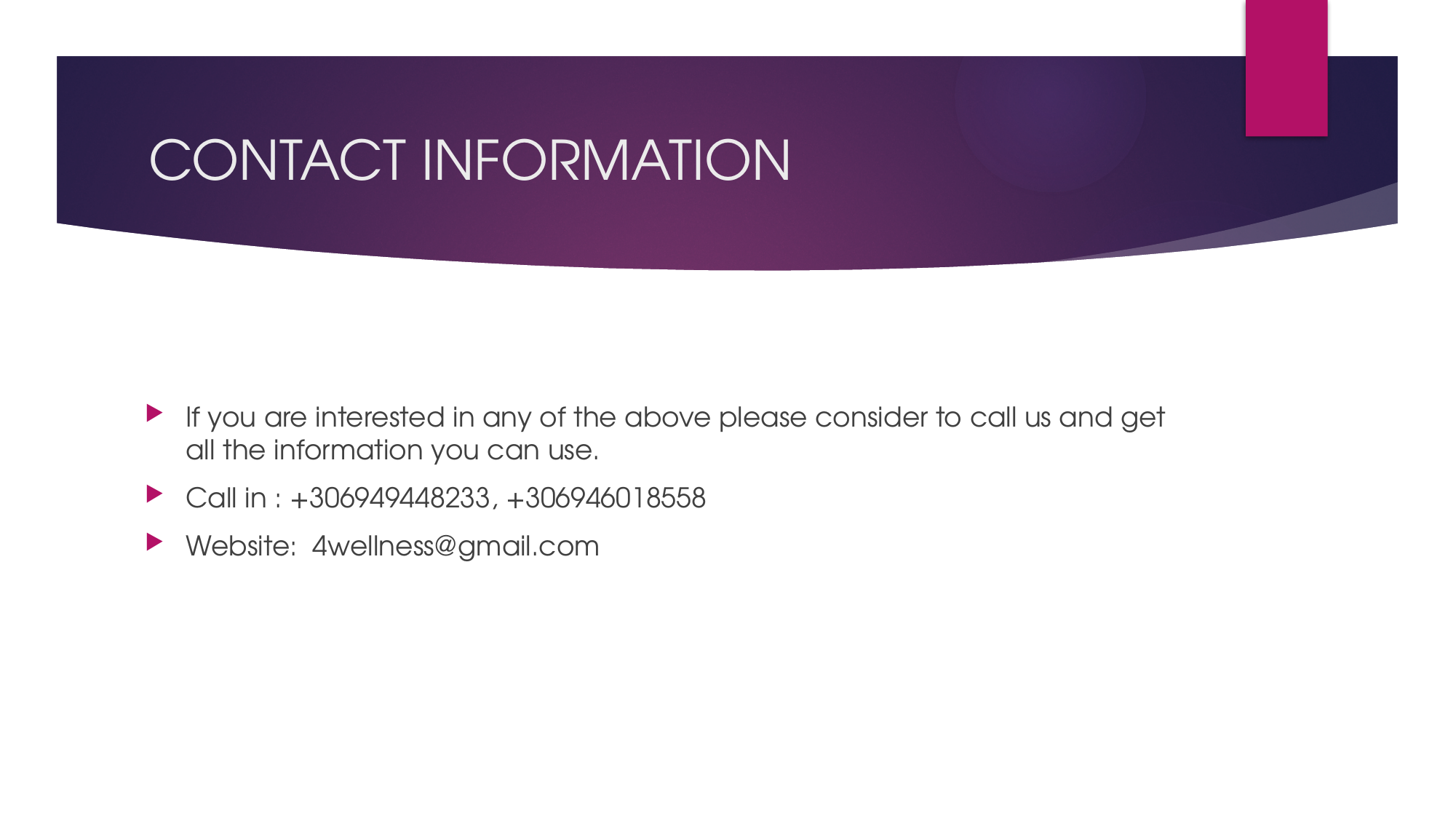

# CONTACT INFORMATION
If you are interested in any of the above please consider to call us and get all the information you can use.
Call in : +306949448233, +306946018558
Website:  4wellness@gmail.com